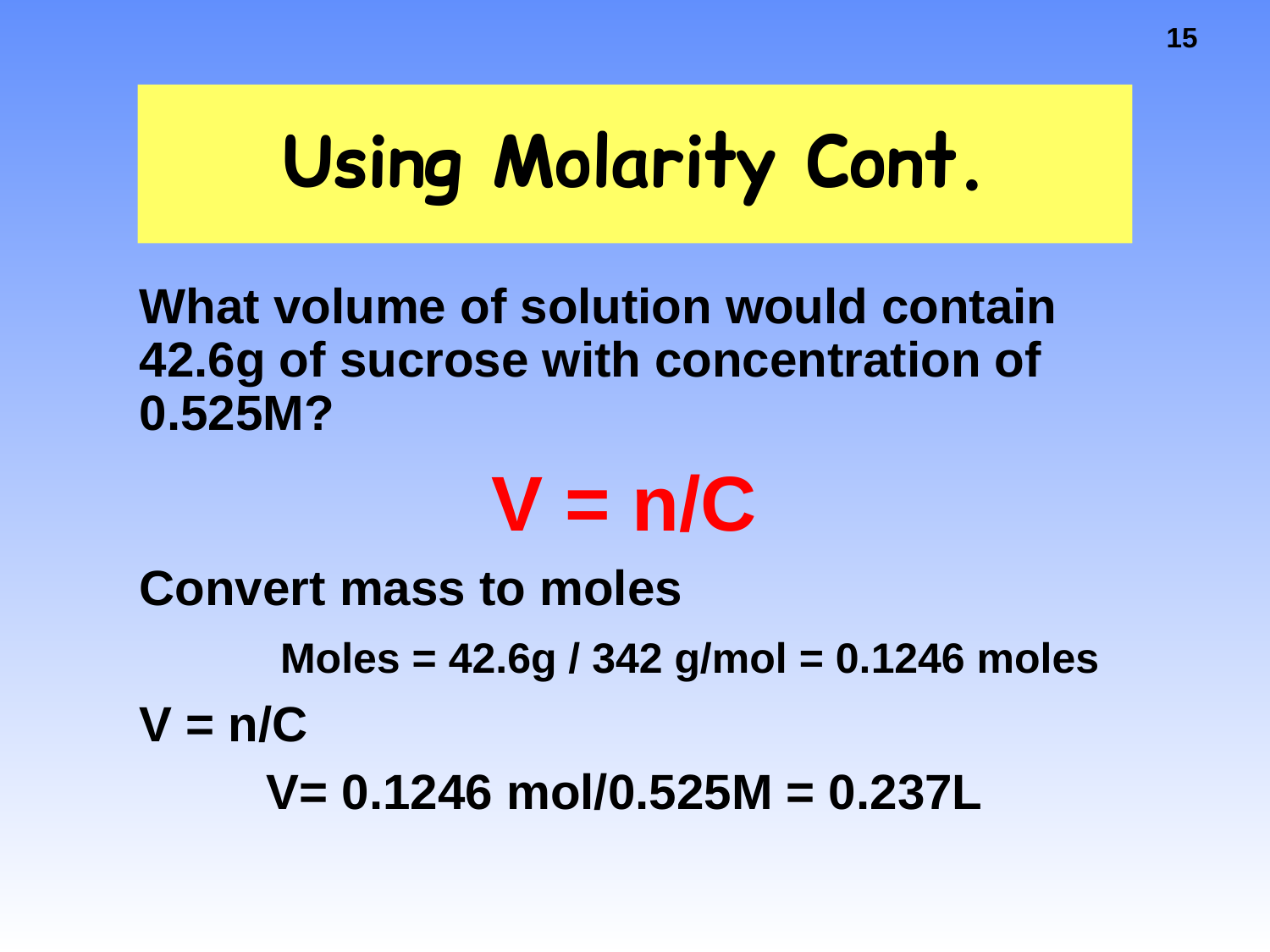

# Using Molarity Cont.
What volume of solution would contain 42.6g of sucrose with concentration of 0.525M?
V = n/C
Convert mass to moles
	 Moles = 42.6g / 342 g/mol = 0.1246 moles
V = n/C
	V= 0.1246 mol/0.525M = 0.237L